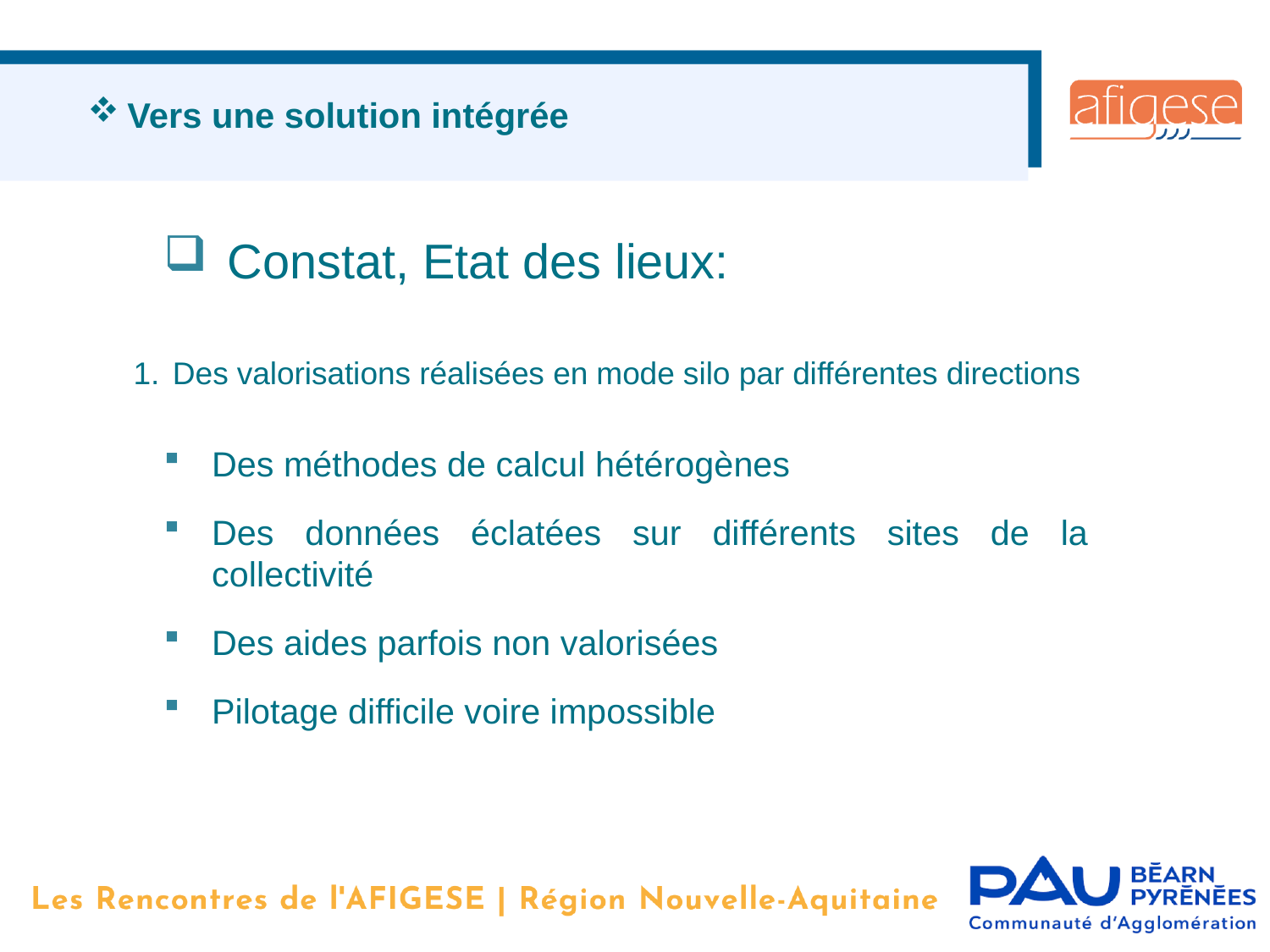

Vers une solution intégrée

Constat, Etat des lieux:

Des valorisations réalisées en mode silo par différentes directions

Des méthodes de calcul hétérogènes

Des données éclatées sur différents sites de la collectivité

Des aides parfois non valorisées

Pilotage difficile voire impossible